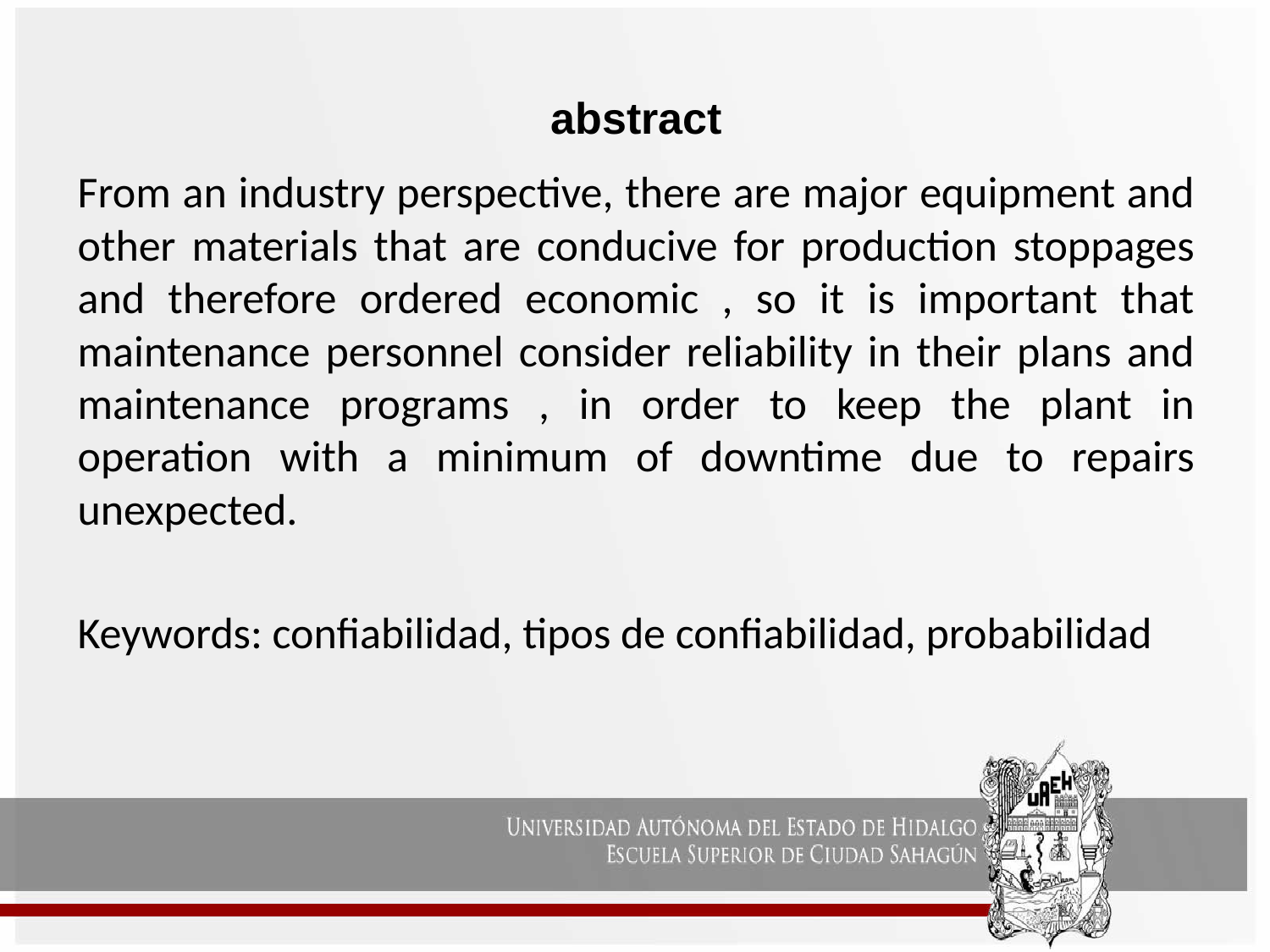

# abstract
From an industry perspective, there are major equipment and other materials that are conducive for production stoppages and therefore ordered economic , so it is important that maintenance personnel consider reliability in their plans and maintenance programs , in order to keep the plant in operation with a minimum of downtime due to repairs unexpected.

Keywords: confiabilidad, tipos de confiabilidad, probabilidad